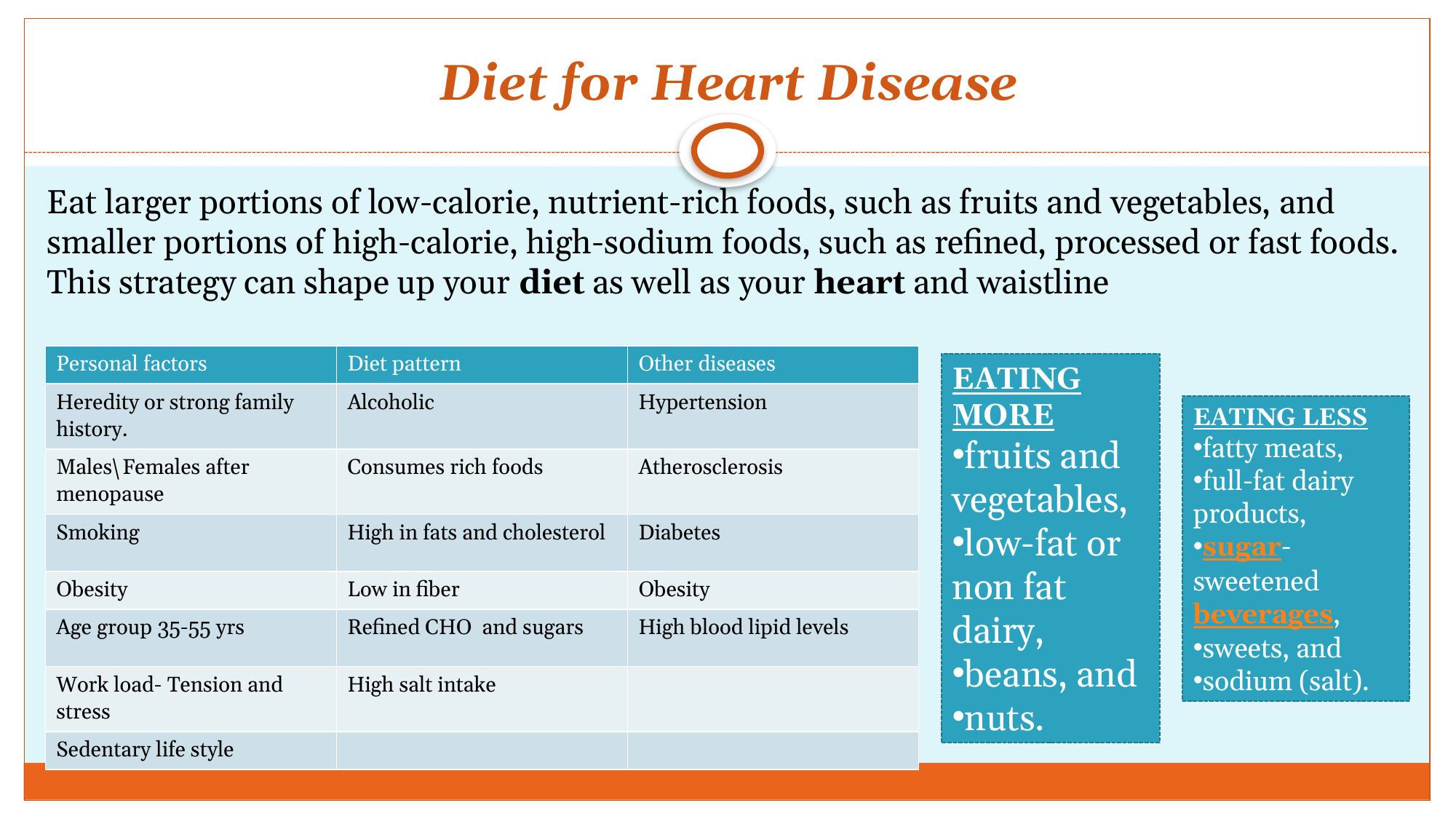

# Diet for Heart Disease
Eat larger portions of low-calorie, nutrient-rich foods, such as fruits and vegetables, and smaller portions of high-calorie, high-sodium foods, such as refined, processed or fast foods. This strategy can shape up your diet as well as your heart and waistline
| Personal factors | Diet pattern | Other diseases |
| --- | --- | --- |
| Heredity or strong family history. | Alcoholic | Hypertension |
| Males\Females after menopause | Consumes rich foods | Atherosclerosis |
| Smoking | High in fats and cholesterol | Diabetes |
| Obesity | Low in fiber | Obesity |
| Age group 35-55 yrs | Refined CHO and sugars | High blood lipid levels |
| Work load- Tension and stress | High salt intake |  |
| Sedentary life style |  |  |
EATING MORE
fruits and vegetables,
low-fat or non fat dairy,
beans, and
nuts.
EATING LESS
fatty meats,
full-fat dairy products,
sugar-sweetened beverages,
sweets, and
sodium (salt).